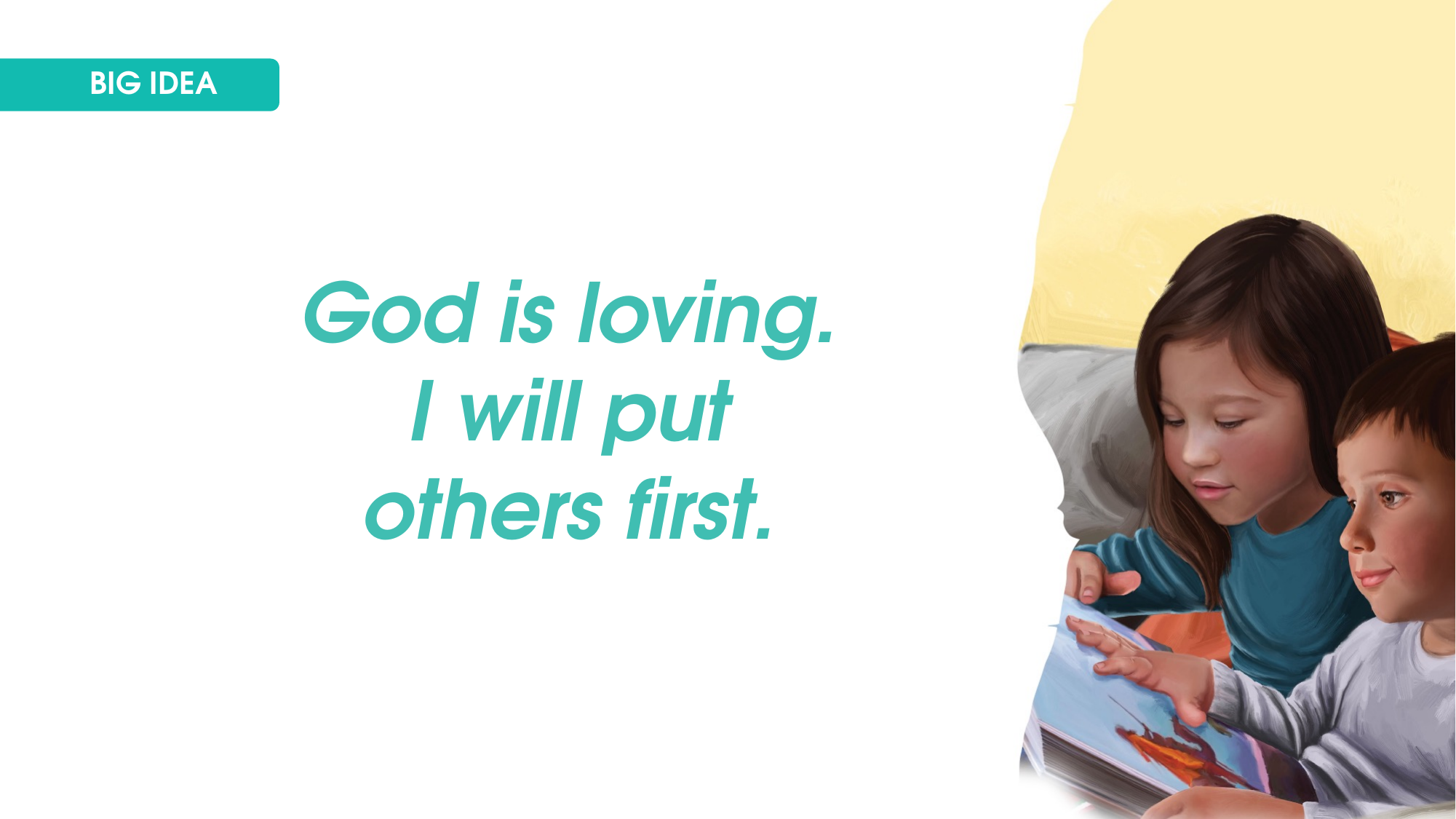

BIG IDEA

God is loving. I will put others first.